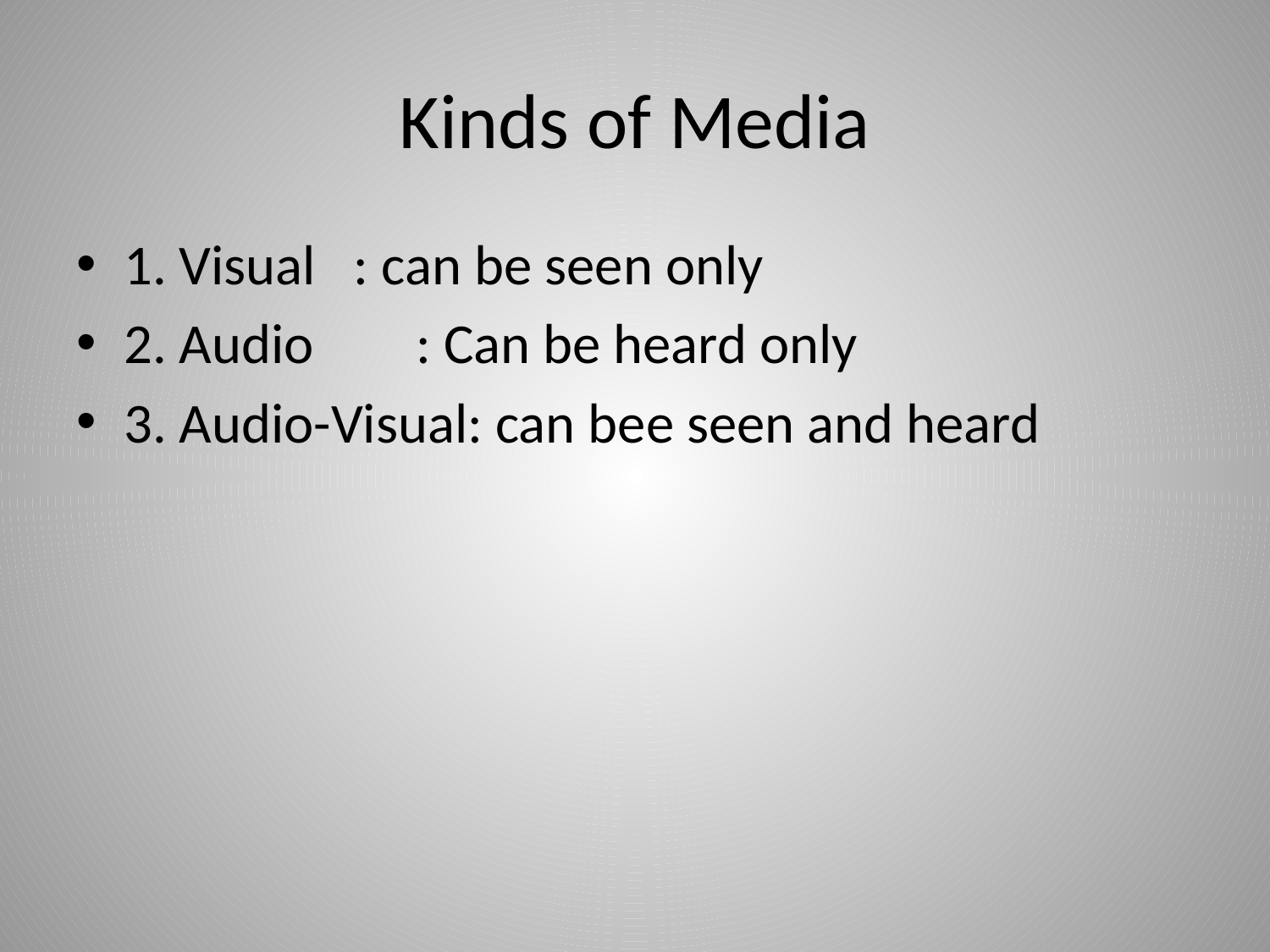

# Kinds of Media
1. Visual   : can be seen only
2. Audio	   : Can be heard only
3. Audio-Visual: can bee seen and heard